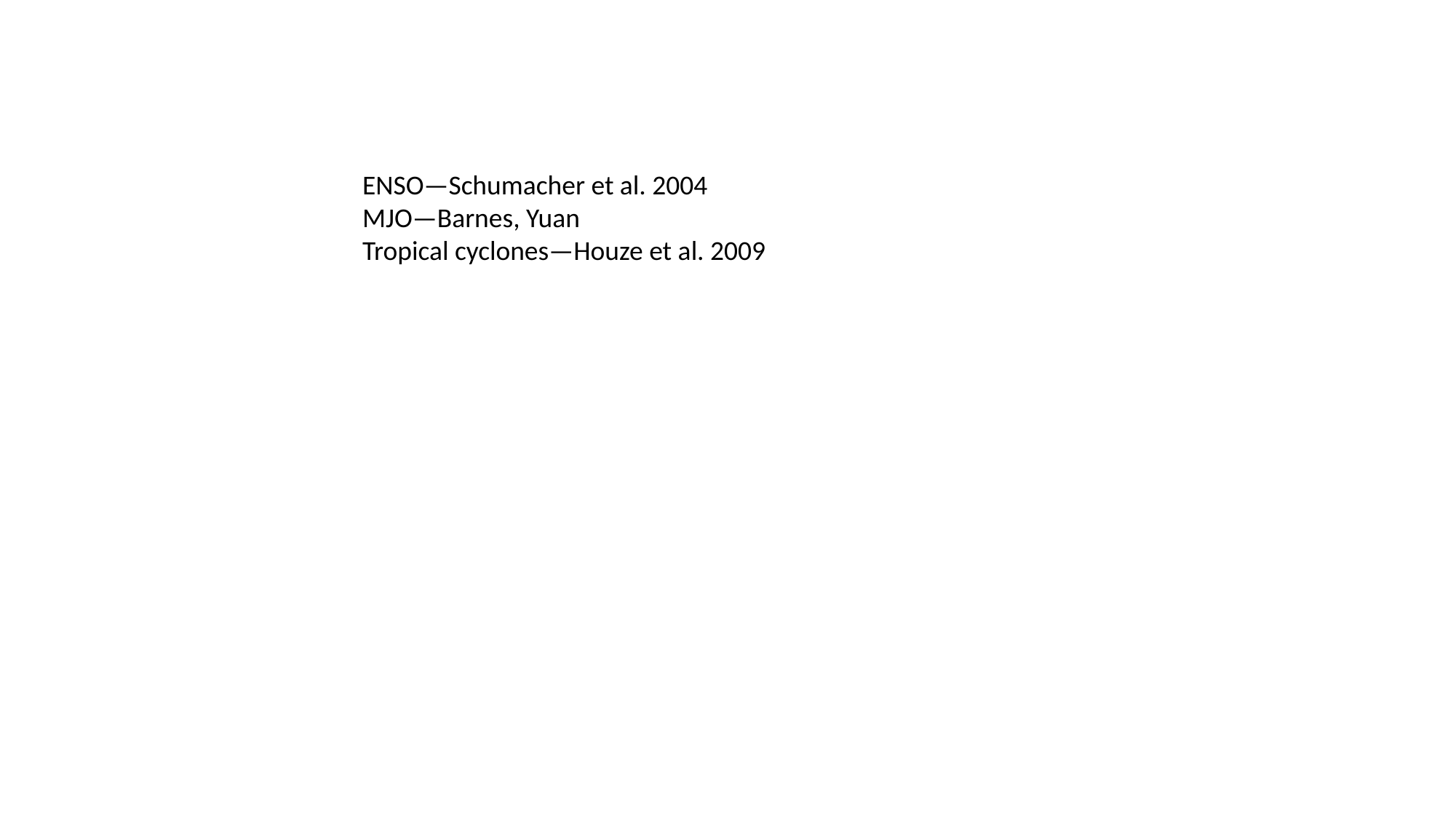

ENSO—Schumacher et al. 2004
MJO—Barnes, Yuan
Tropical cyclones—Houze et al. 2009